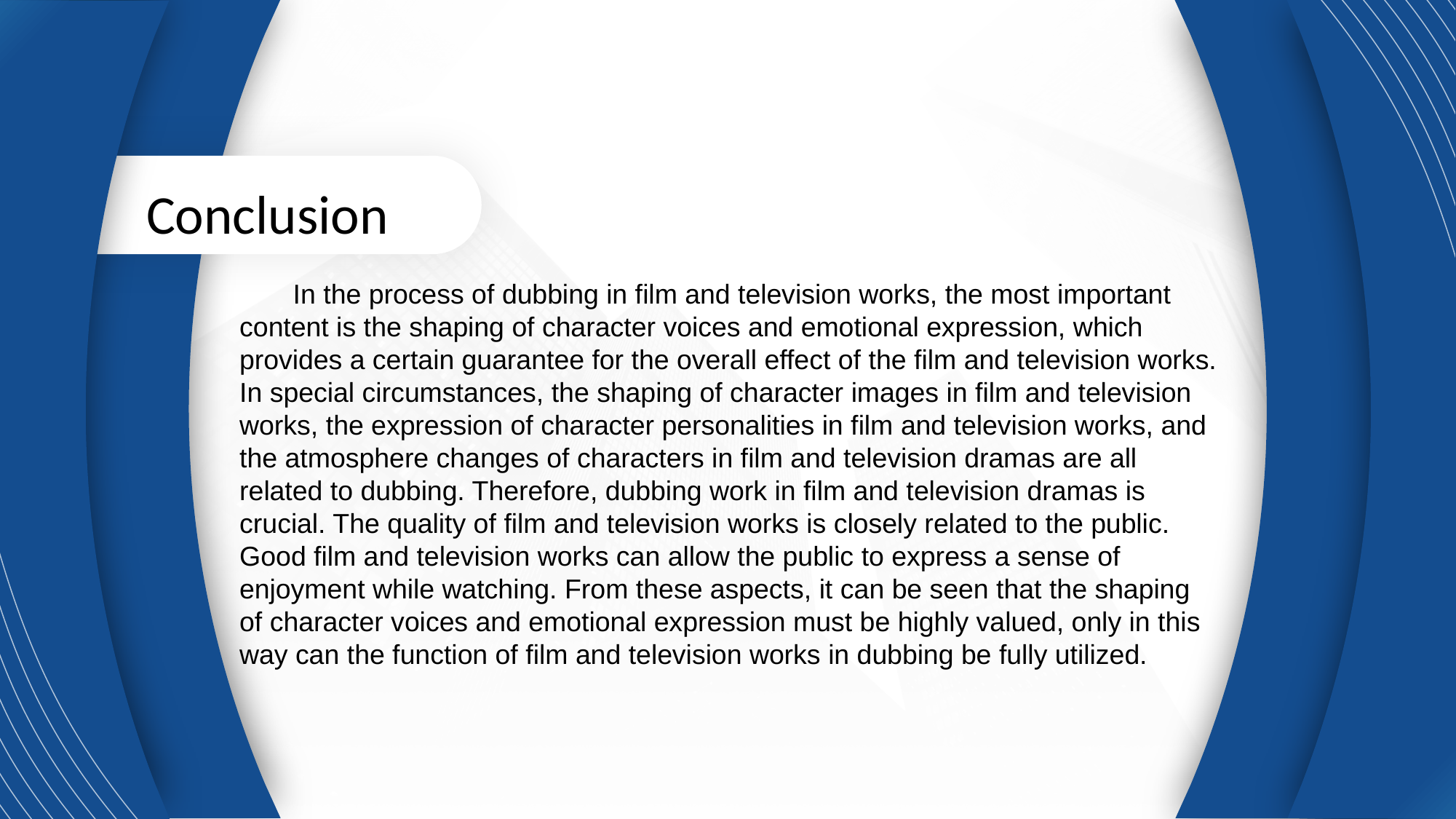

Conclusion
       In the process of dubbing in film and television works, the most important content is the shaping of character voices and emotional expression, which provides a certain guarantee for the overall effect of the film and television works. In special circumstances, the shaping of character images in film and television works, the expression of character personalities in film and television works, and the atmosphere changes of characters in film and television dramas are all related to dubbing. Therefore, dubbing work in film and television dramas is crucial. The quality of film and television works is closely related to the public. Good film and television works can allow the public to express a sense of enjoyment while watching. From these aspects, it can be seen that the shaping of character voices and emotional expression must be highly valued, only in this way can the function of film and television works in dubbing be fully utilized.